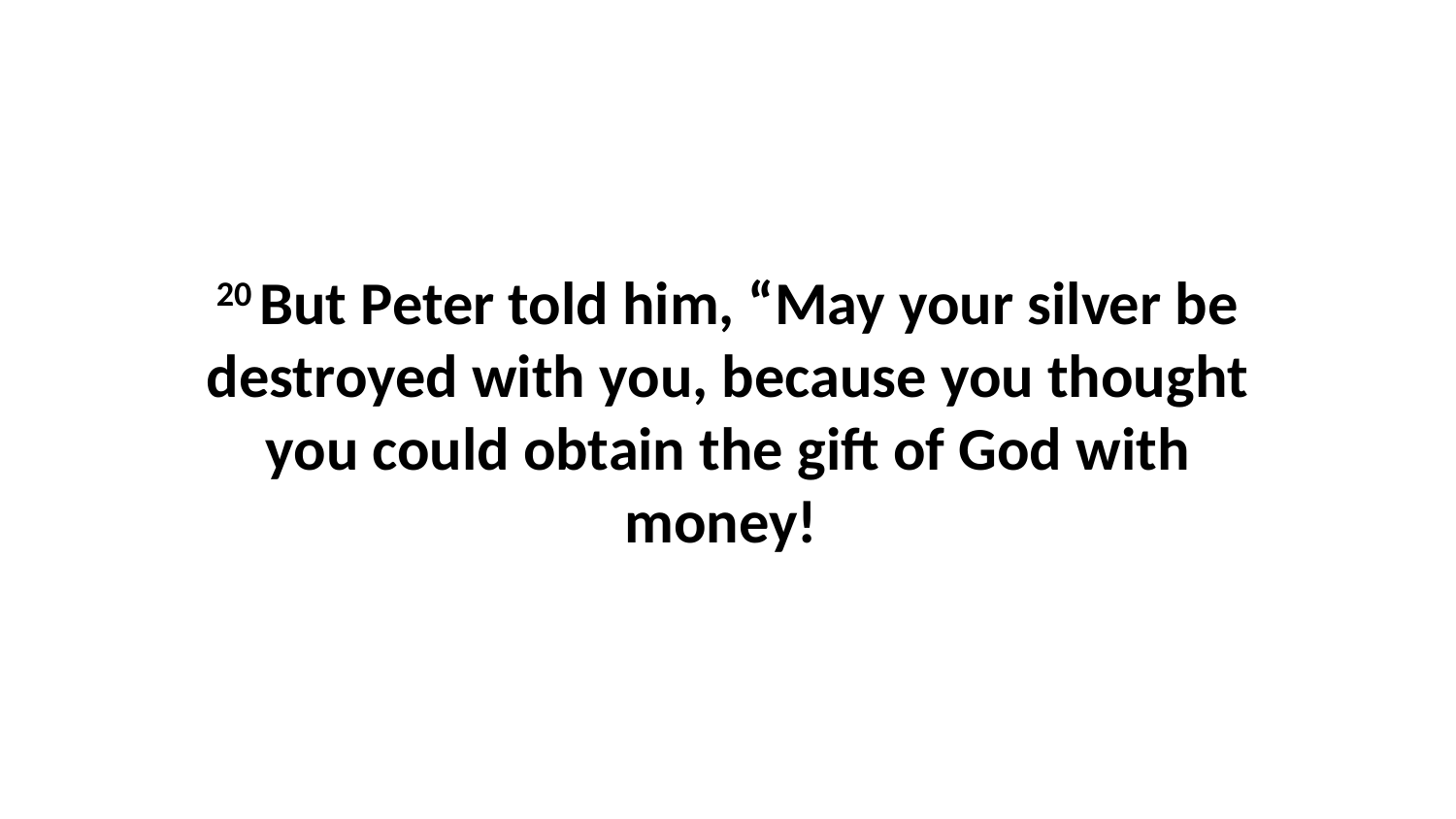

20 But Peter told him, “May your silver be destroyed with you, because you thought you could obtain the gift of God with money!